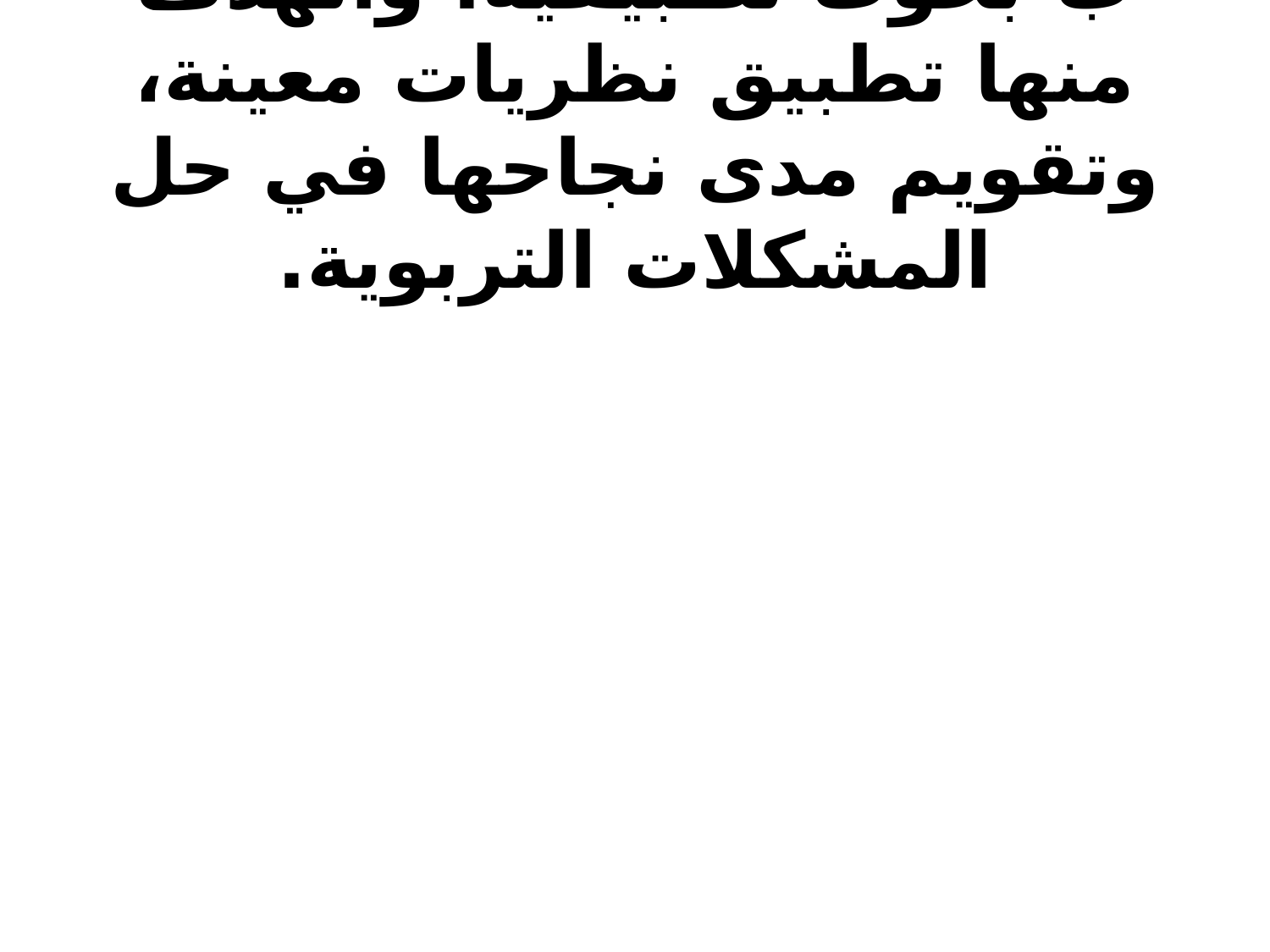

# ب-بحوث تطبيقية. والهدف منها تطبيق نظريات معينة، وتقويم مدى نجاحها في حل المشكلات التربوية.